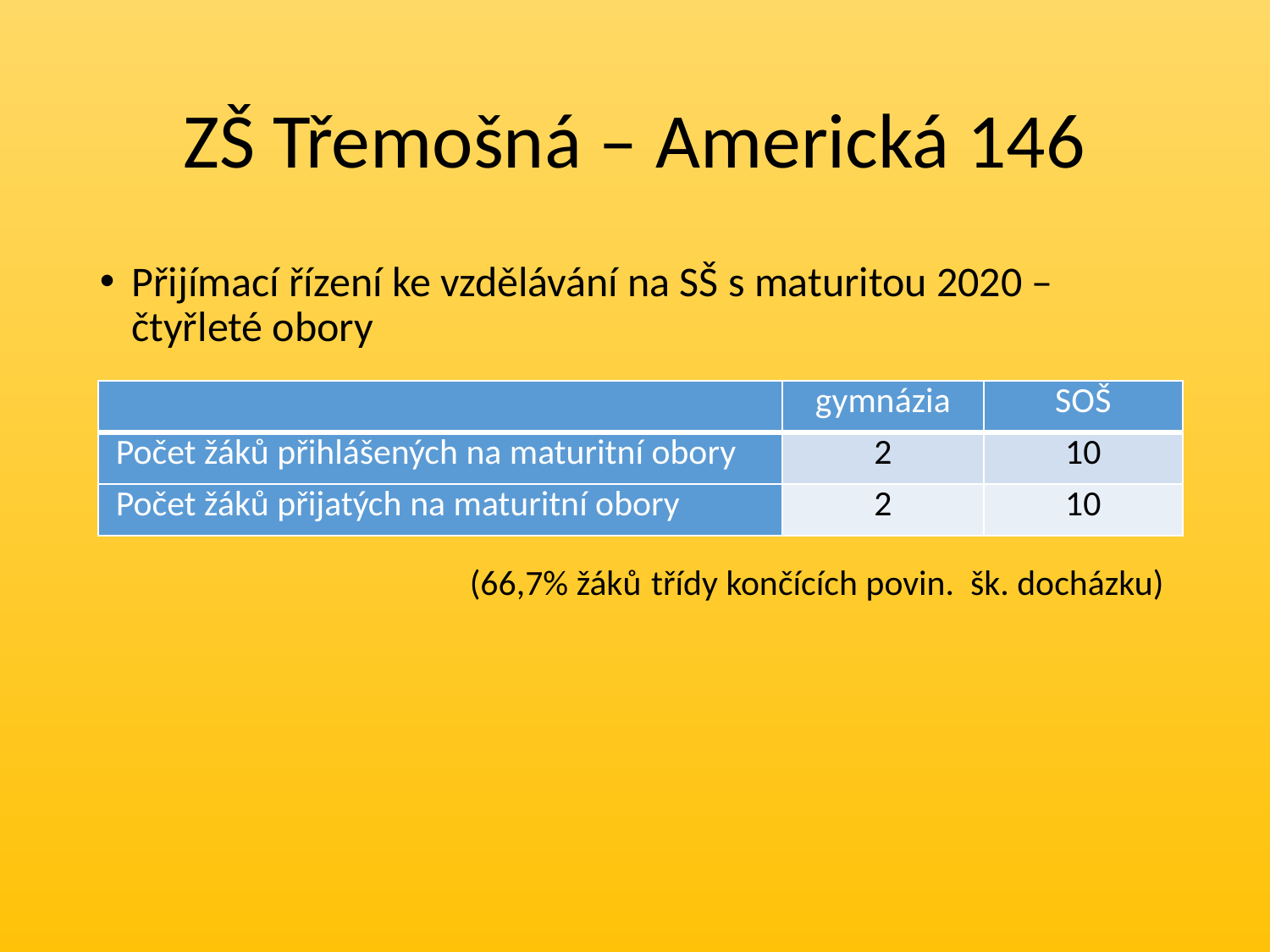

# ZŠ Třemošná – Americká 146
Přijímací řízení ke vzdělávání na SŠ s maturitou 2020 – čtyřleté obory

                                              (66,7% žáků třídy končících povin.  šk. docházku)

|  | gymnázia | SOŠ |
| --- | --- | --- |
| Počet žáků přihlášených na maturitní obory | 2 | 10 |
| Počet žáků přijatých na maturitní obory | 2 | 10 |